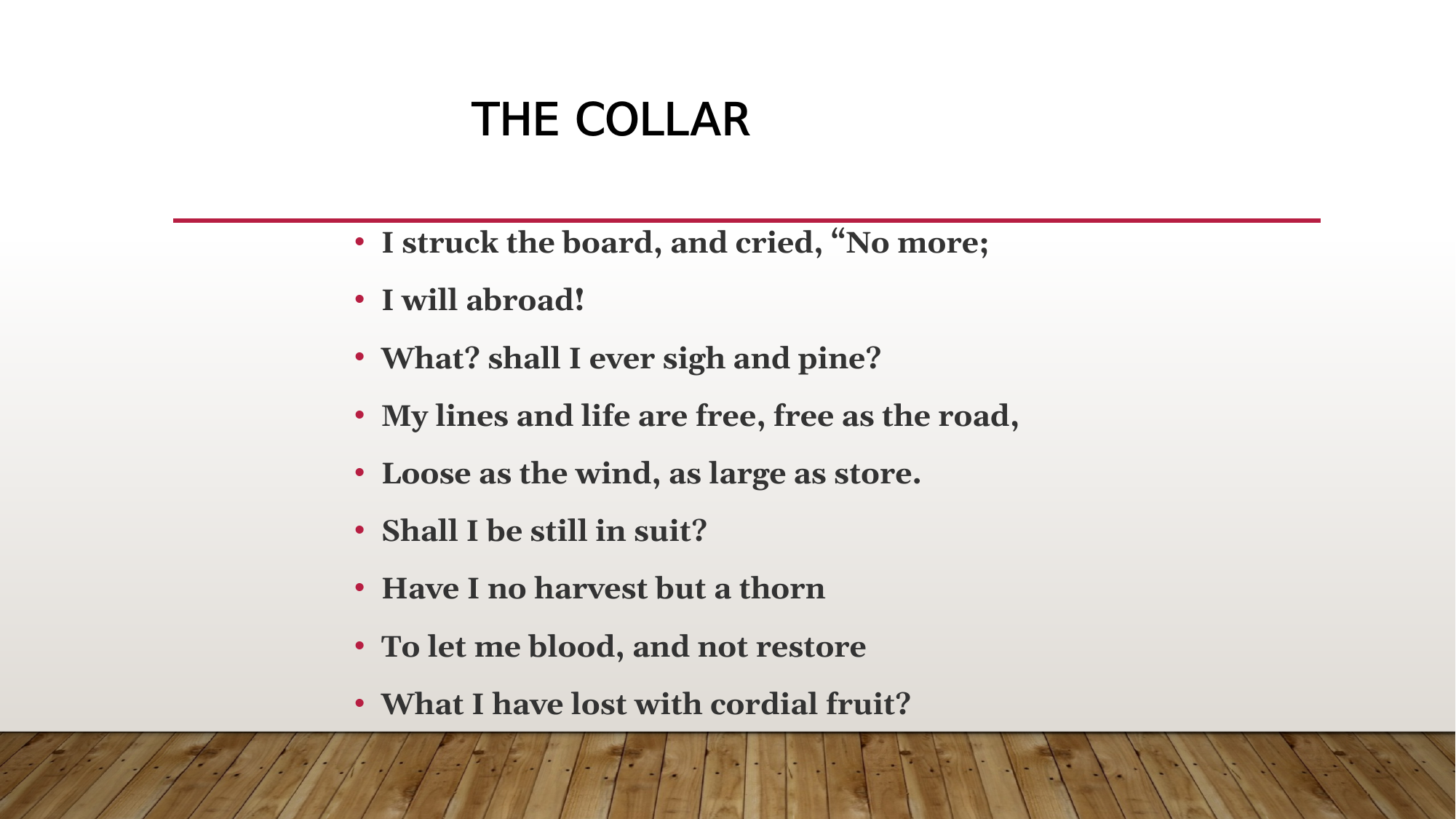

# The Collar
I struck the board, and cried, “No more;
I will abroad!
What? shall I ever sigh and pine?
My lines and life are free, free as the road,
Loose as the wind, as large as store.
Shall I be still in suit?
Have I no harvest but a thorn
To let me blood, and not restore
What I have lost with cordial fruit?